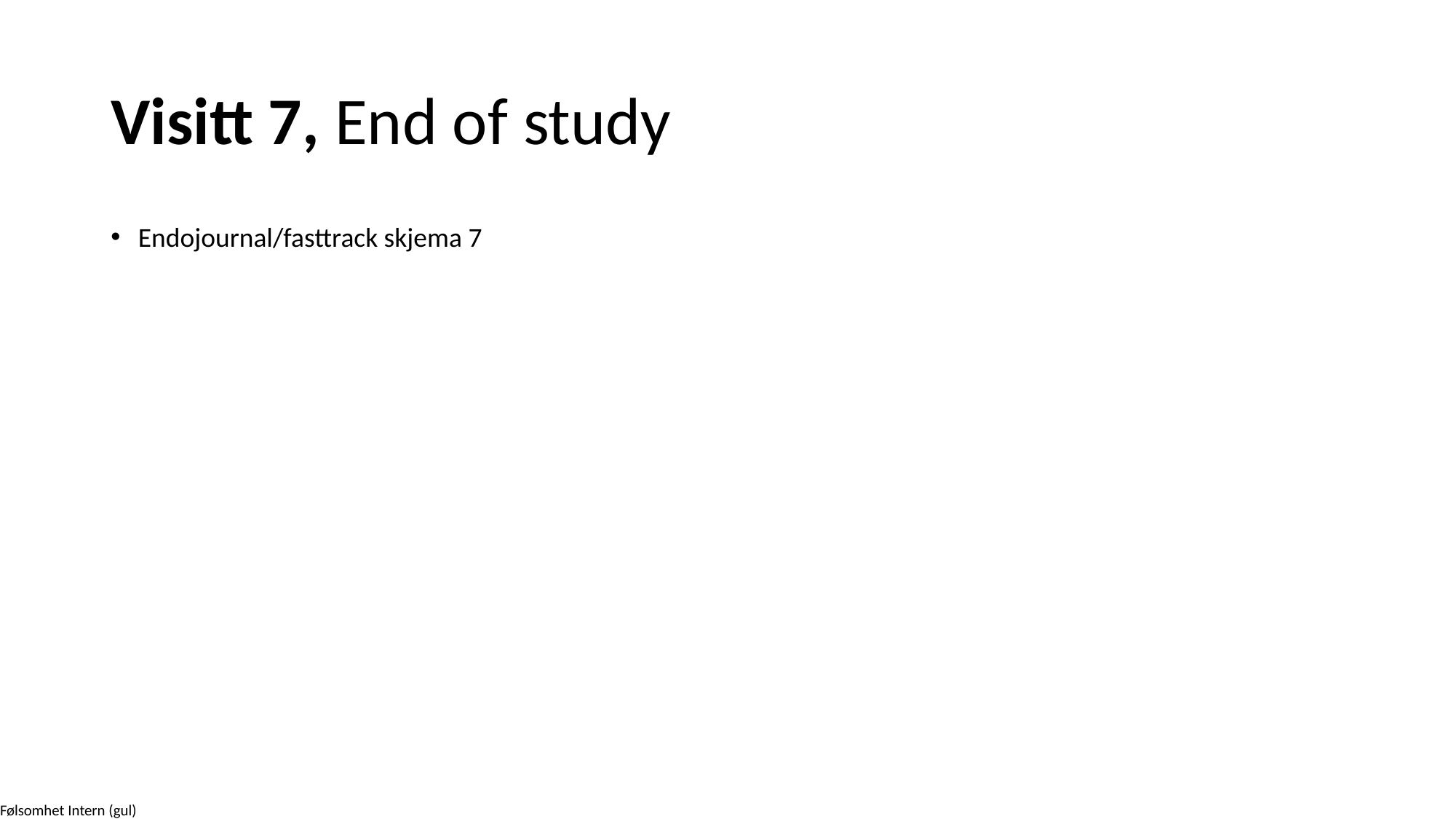

# Visitt 7, End of study
Endojournal/fasttrack skjema 7